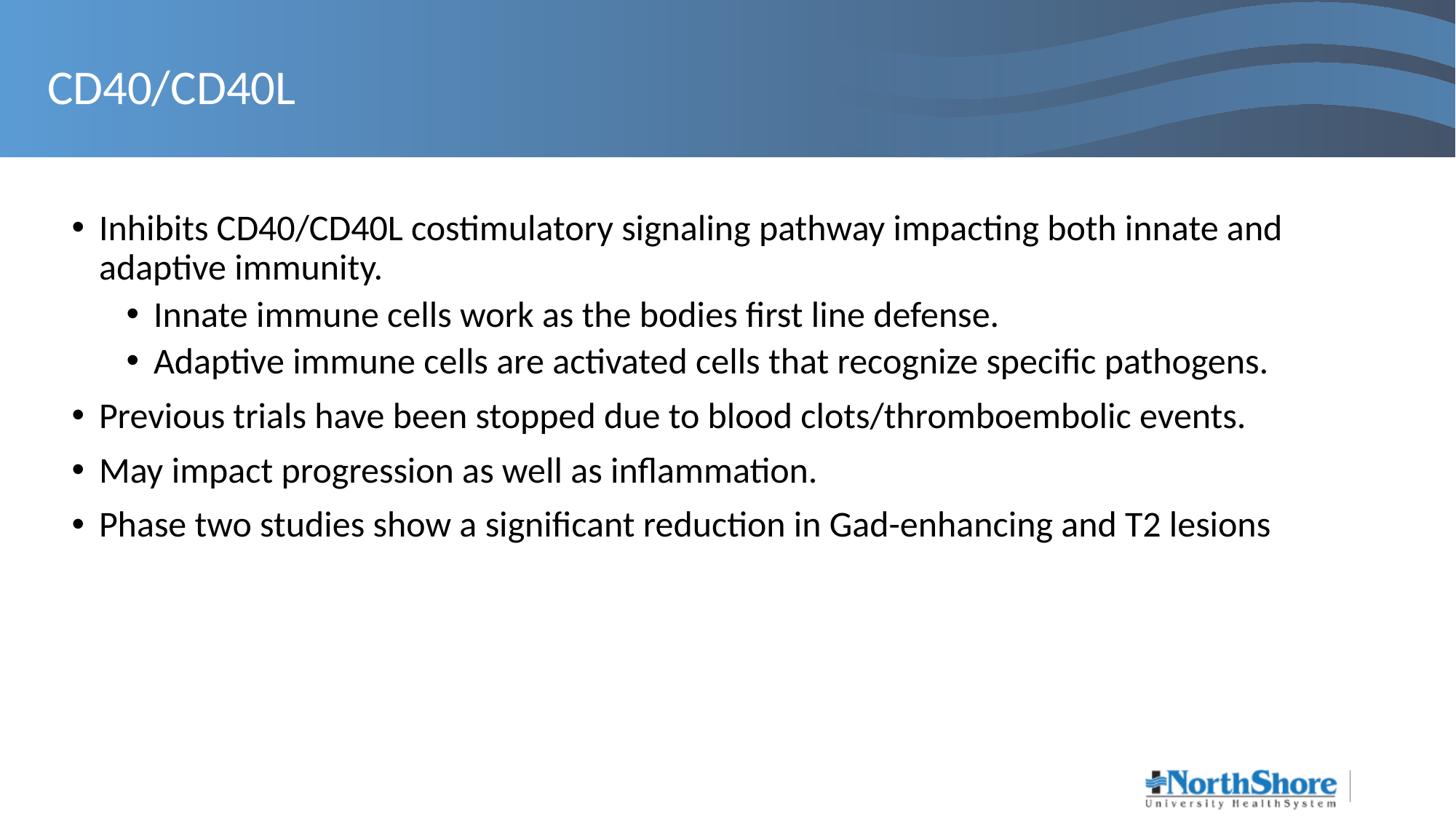

# CD40/CD40L

Inhibits CD40/CD40L costimulatory signaling pathway impacting both innate and adaptive immunity.
Innate immune cells work as the bodies first line defense.
Adaptive immune cells are activated cells that recognize specific pathogens.
Previous trials have been stopped due to blood clots/thromboembolic events.
May impact progression as well as inflammation.
Phase two studies show a significant reduction in Gad-enhancing and T2 lesions